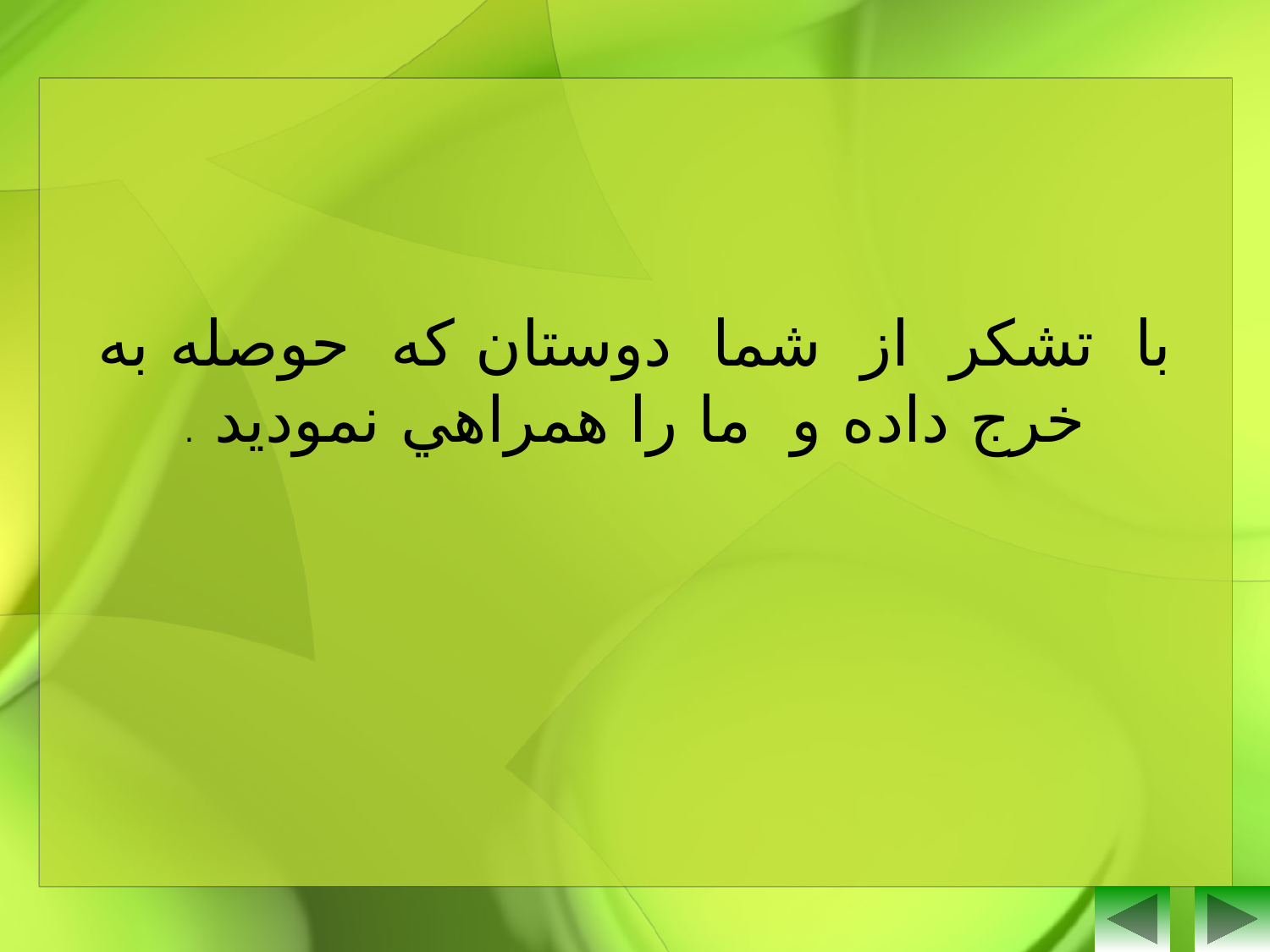

با  تشكر  از  شما  دوستان كه  حوصله به خرج داده و  ما را همراهي نموديد  .